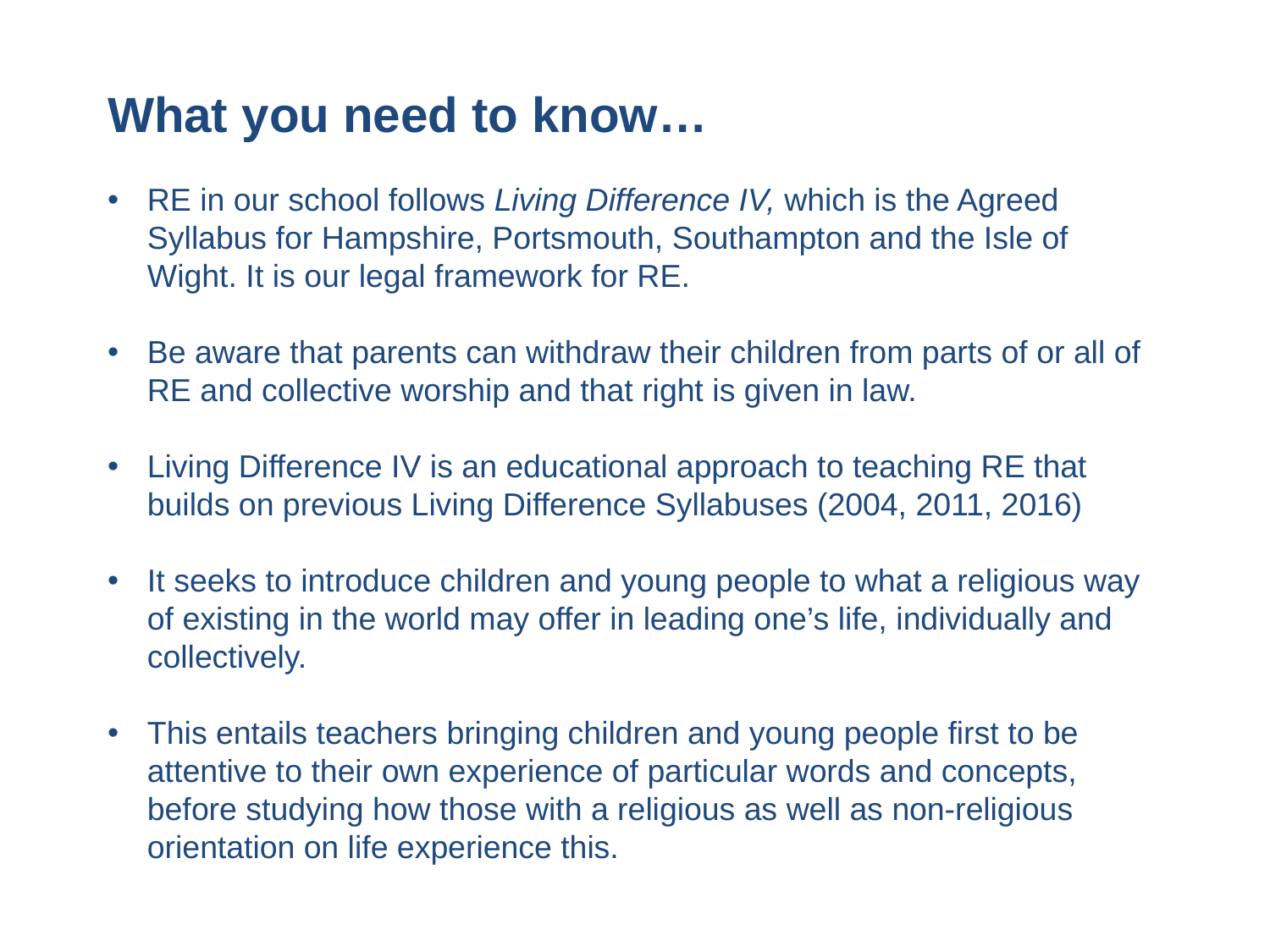

What you need to know…

RE in our school follows Living Difference IV, which is the Agreed Syllabus for Hampshire, Portsmouth, Southampton and the Isle of Wight. It is our legal framework for RE.

Be aware that parents can withdraw their children from parts of or all of RE and collective worship and that right is given in law.

Living Difference IV is an educational approach to teaching RE that builds on previous Living Difference Syllabuses (2004, 2011, 2016)

It seeks to introduce children and young people to what a religious way of existing in the world may offer in leading one’s life, individually and collectively.

This entails teachers bringing children and young people first to be attentive to their own experience of particular words and concepts, before studying how those with a religious as well as non-religious orientation on life experience this.